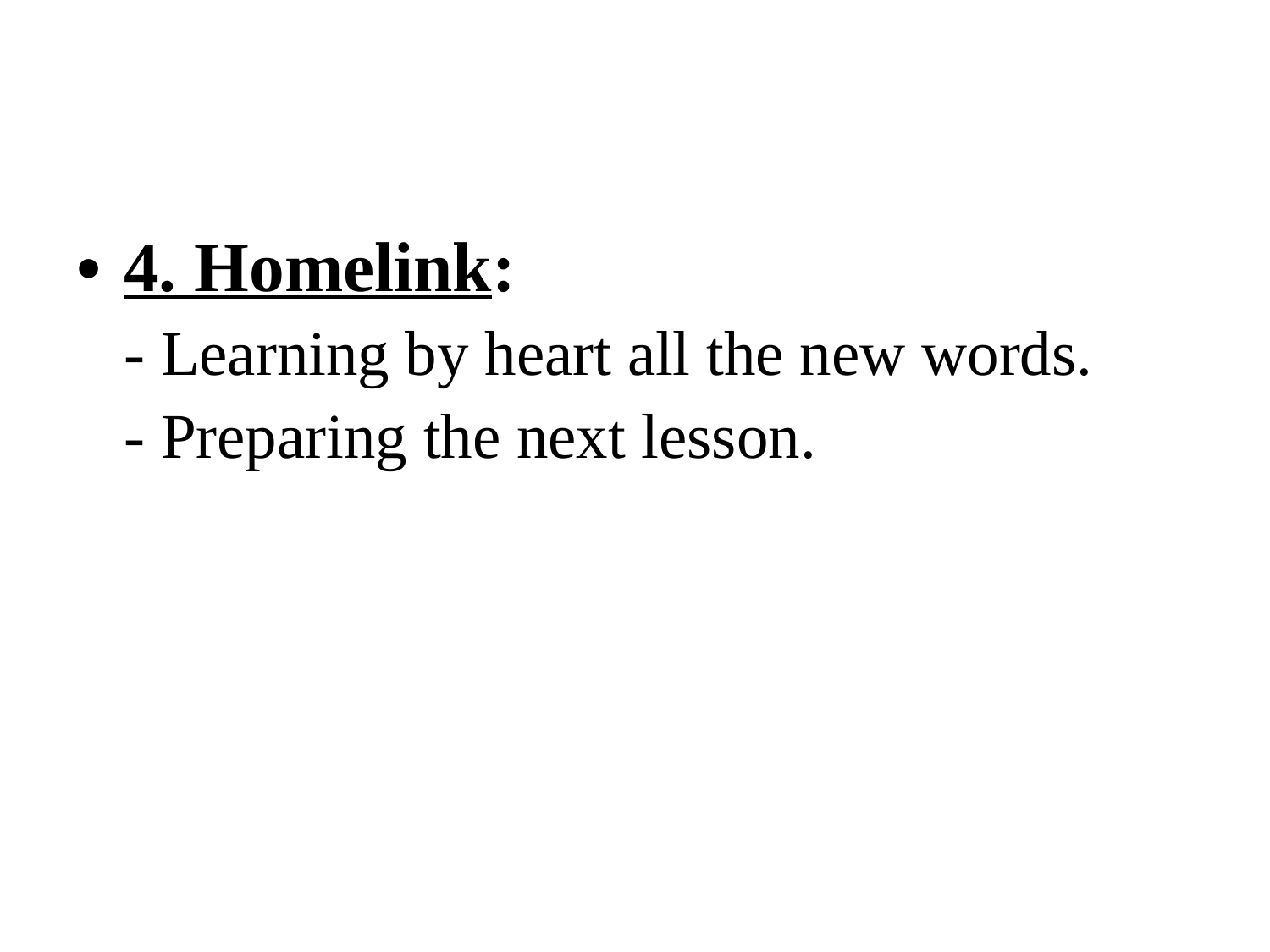

#
4. Homelink:
   - Learning by heart all the new words.
   - Preparing the next lesson.